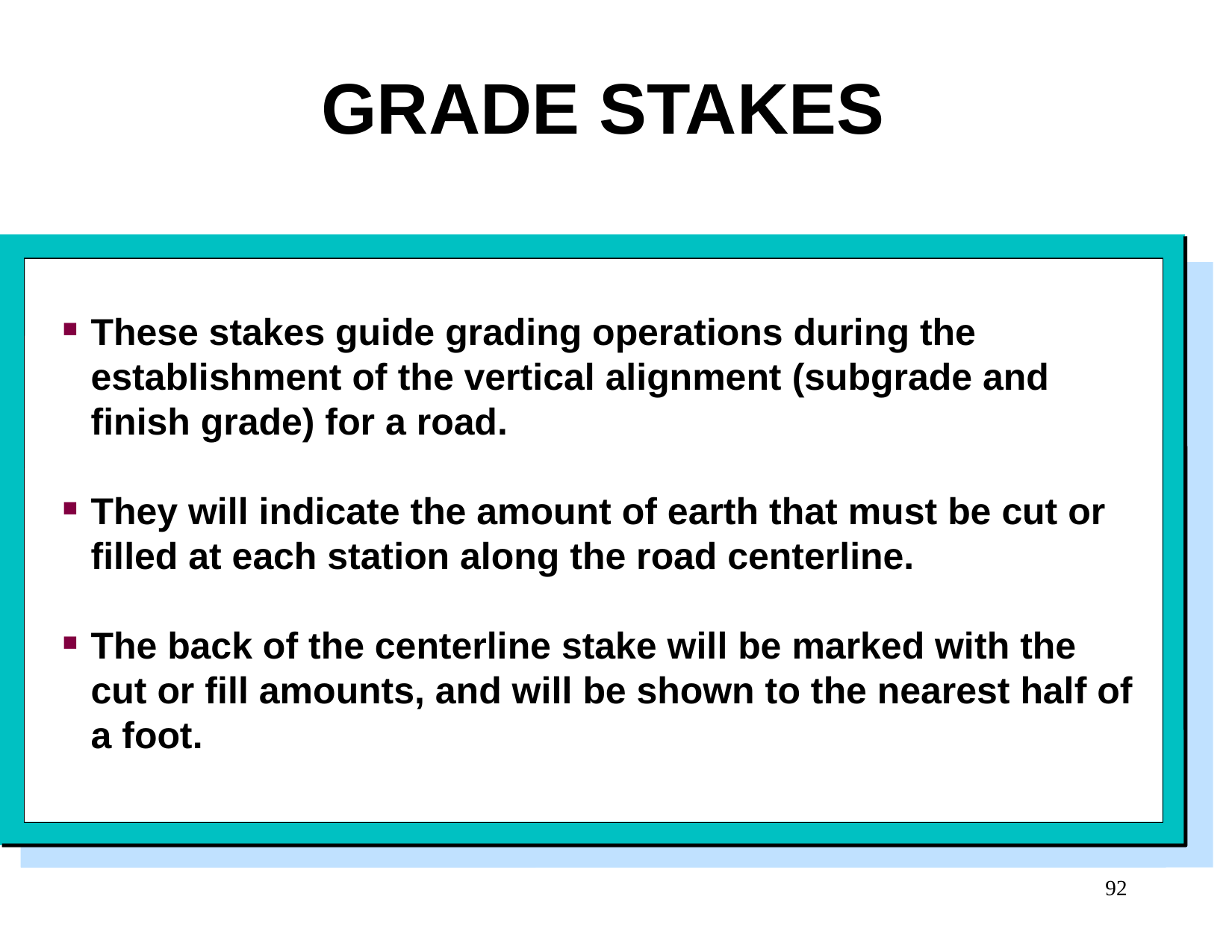

GRADE STAKES

These stakes guide grading operations during the establishment of the vertical alignment (subgrade and finish grade) for a road.
They will indicate the amount of earth that must be cut or filled at each station along the road centerline.
The back of the centerline stake will be marked with the cut or fill amounts, and will be shown to the nearest half of a foot.
92